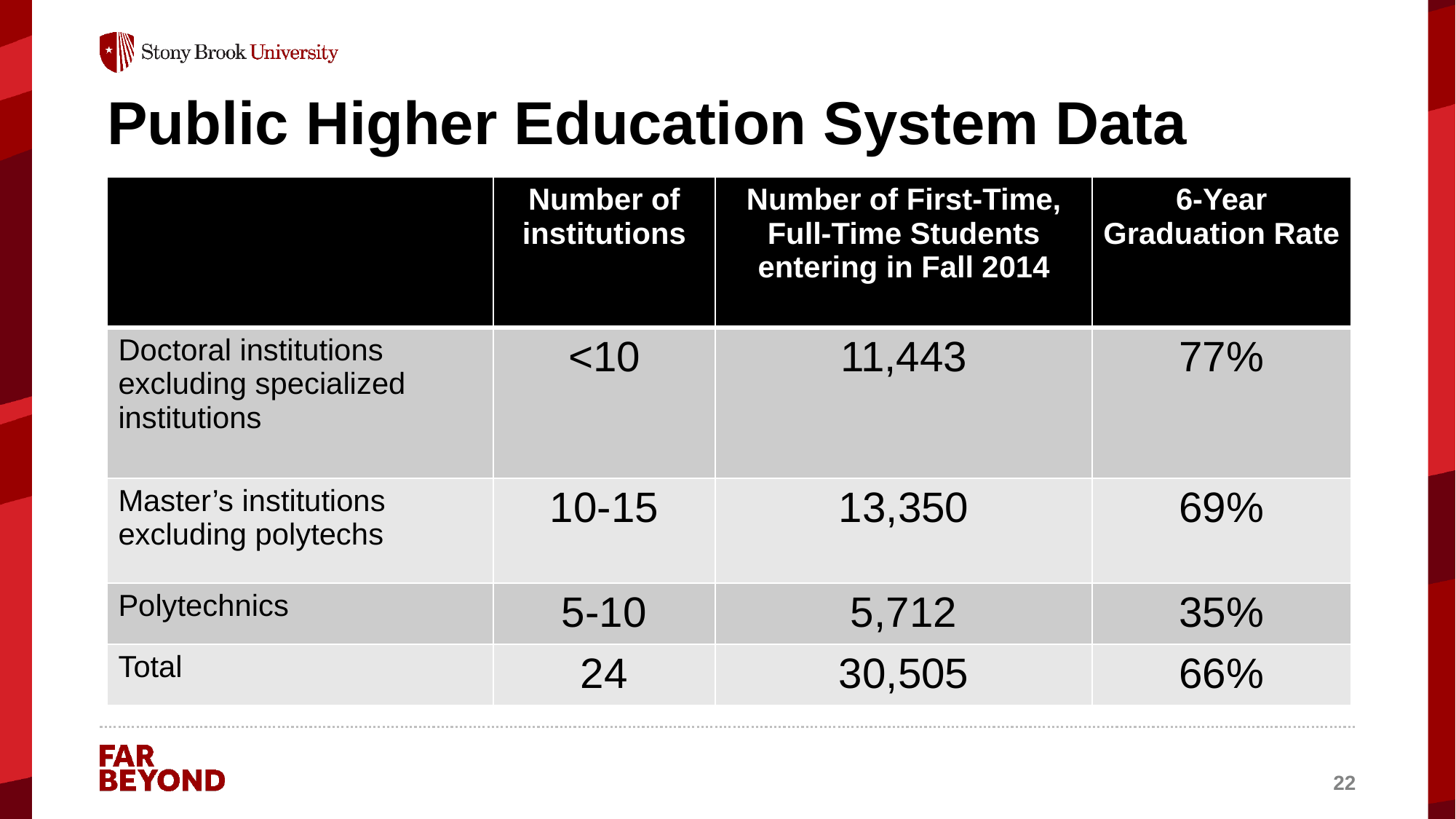

# Public Higher Education System Data
|  | Number of institutions | Number of First-Time, Full-Time Students entering in Fall 2014 | 6-Year Graduation Rate |
| --- | --- | --- | --- |
| Doctoral institutions excluding specialized institutions | <10 | 11,443 | 77% |
| Master’s institutions excluding polytechs | 10-15 | 13,350 | 69% |
| Polytechnics | 5-10 | 5,712 | 35% |
| Total | 24 | 30,505 | 66% |